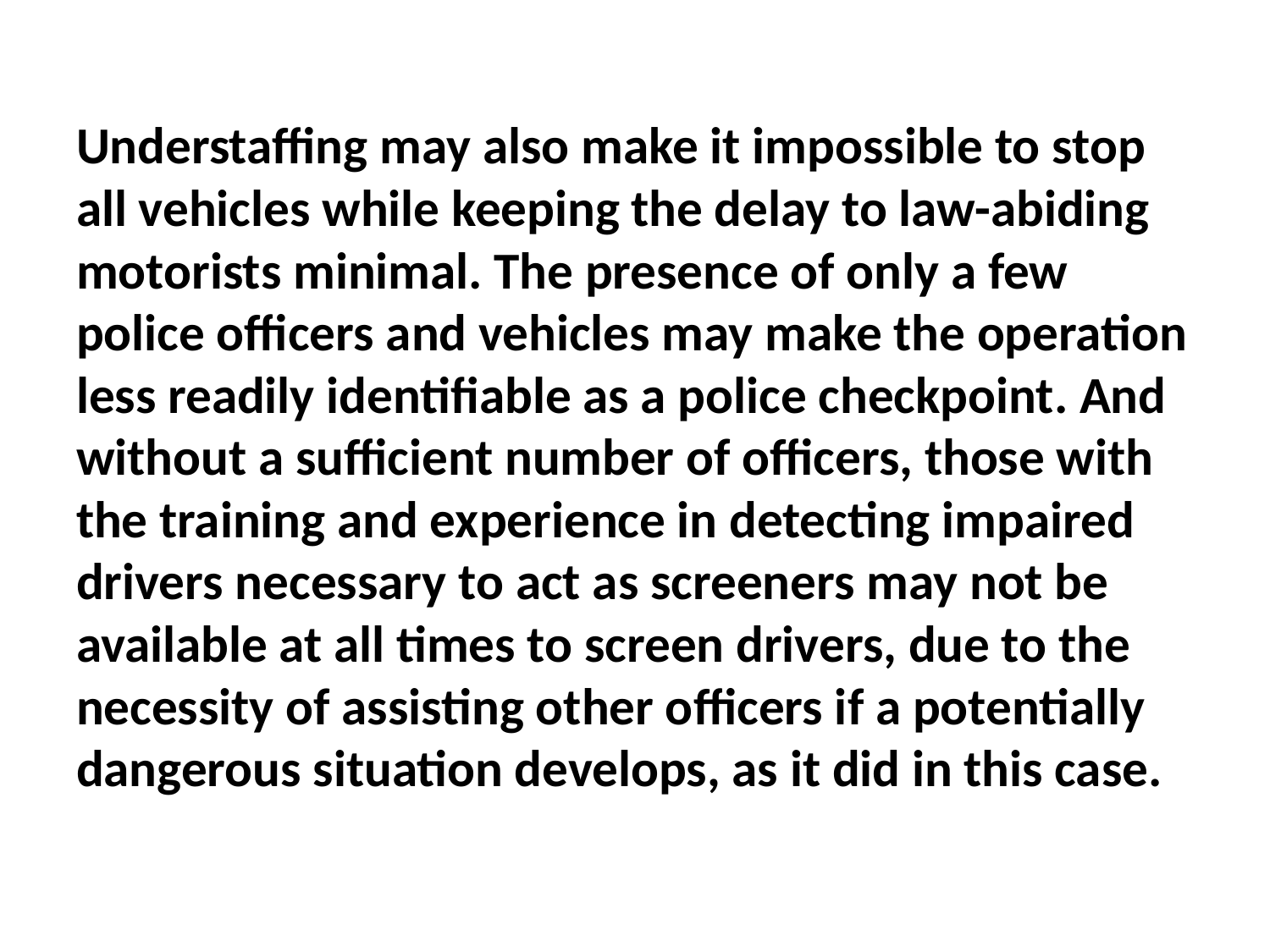

#
Understaffing may also make it impossible to stop all vehicles while keeping the delay to law-abiding motorists minimal. The presence of only a few police officers and vehicles may make the operation less readily identifiable as a police checkpoint. And without a sufficient number of officers, those with the training and experience in detecting impaired drivers necessary to act as screeners may not be available at all times to screen drivers, due to the necessity of assisting other officers if a potentially dangerous situation develops, as it did in this case.